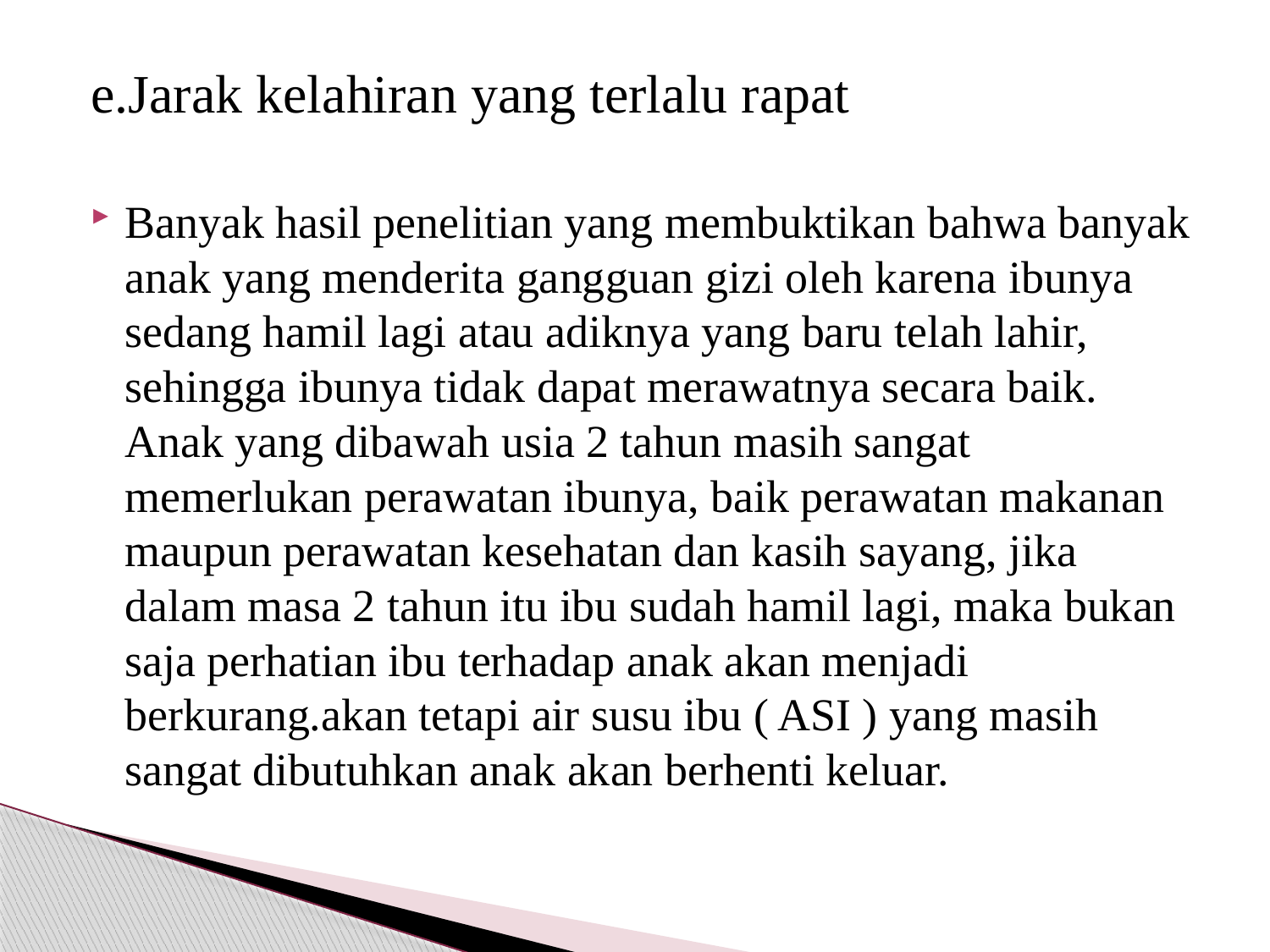

e.Jarak kelahiran yang terlalu rapat

Banyak hasil penelitian yang membuktikan bahwa banyak anak yang menderita gangguan gizi oleh karena ibunya sedang hamil lagi atau adiknya yang baru telah lahir, sehingga ibunya tidak dapat merawatnya secara baik.
Anak yang dibawah usia 2 tahun masih sangat memerlukan perawatan ibunya, baik perawatan makanan maupun perawatan kesehatan dan kasih sayang, jika dalam masa 2 tahun itu ibu sudah hamil lagi, maka bukan saja perhatian ibu terhadap anak akan menjadi berkurang.akan tetapi air susu ibu ( ASI ) yang masih sangat dibutuhkan anak akan berhenti keluar.